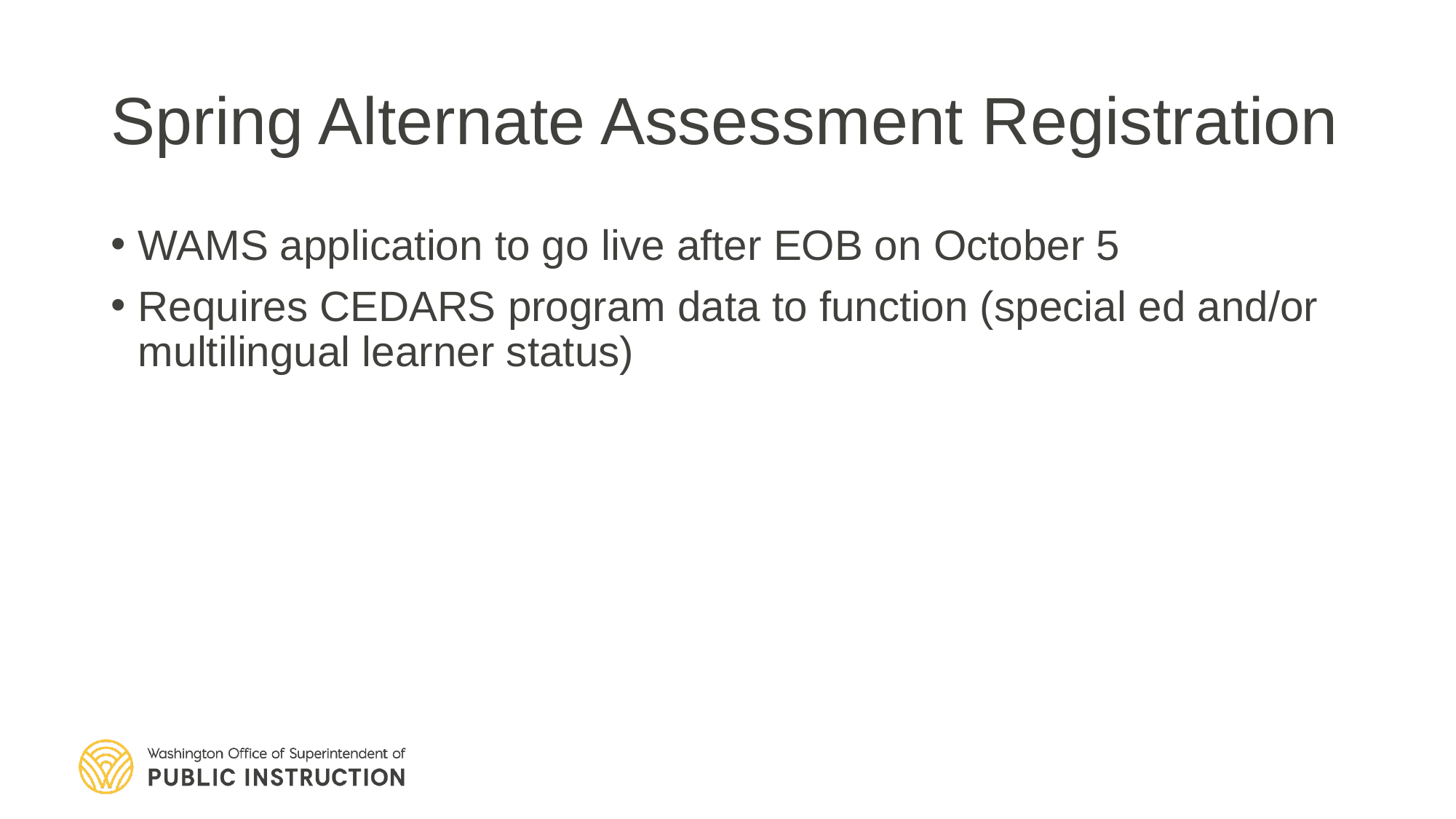

# Spring Alternate Assessment Registration
WAMS application to go live after EOB on October 5
Requires CEDARS program data to function (special ed and/or multilingual learner status)